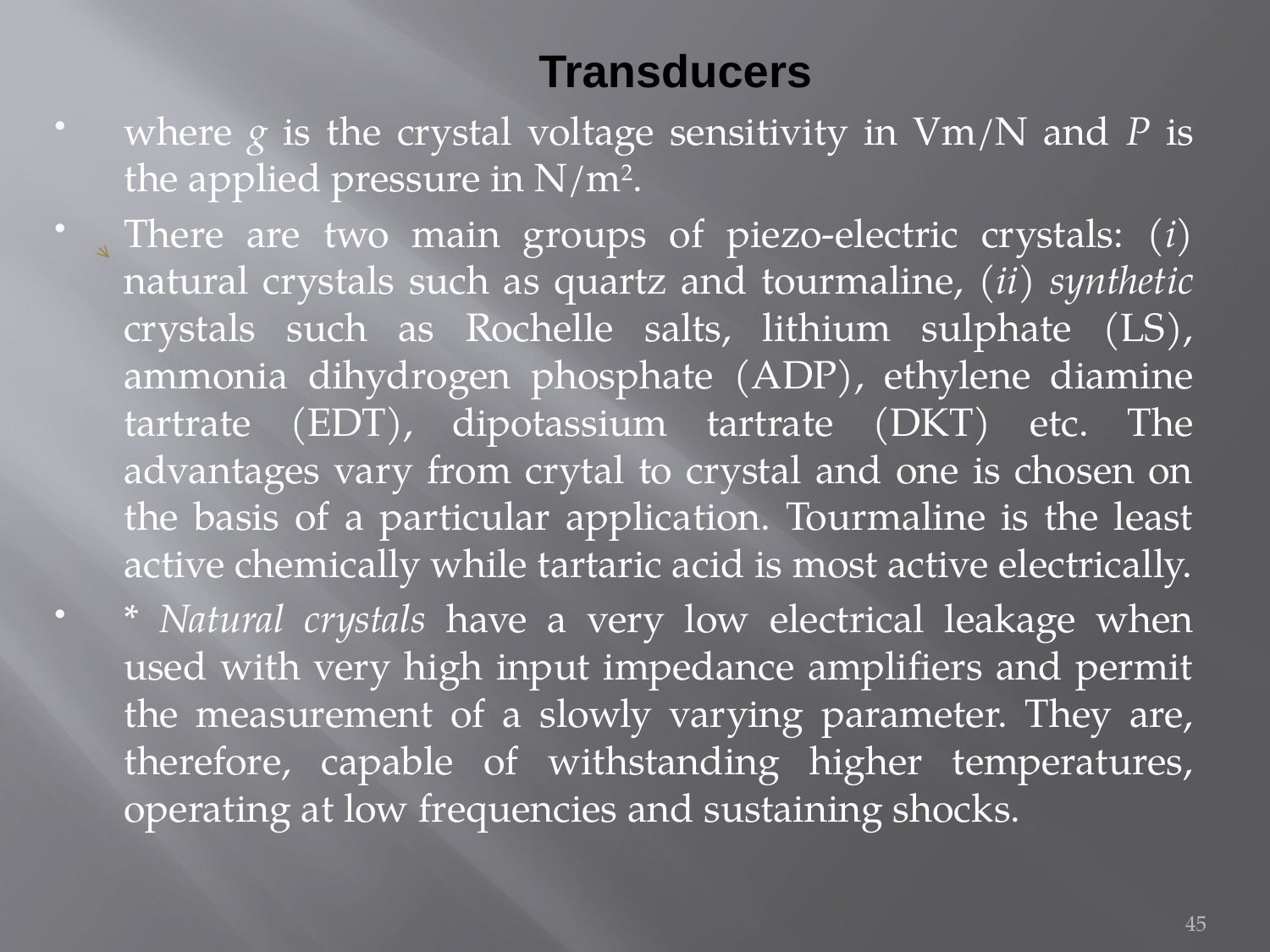

# Transducers
where g is the crystal voltage sensitivity in Vm/N and P is the applied pressure in N/m2.
There are two main groups of piezo-electric crystals: (i) natural crystals such as quartz and tourmaline, (ii) synthetic crystals such as Rochelle salts, lithium sulphate (LS), ammonia dihydrogen phosphate (ADP), ethylene diamine tartrate (EDT), dipotassium tartrate (DKT) etc. The advantages vary from crytal to crystal and one is chosen on the basis of a particular application. Tourmaline is the least active chemically while tartaric acid is most active electrically.
* Natural crystals have a very low electrical leakage when used with very high input impedance amplifiers and permit the measurement of a slowly varying parameter. They are, therefore, capable of withstanding higher temperatures, operating at low frequencies and sustaining shocks.

45